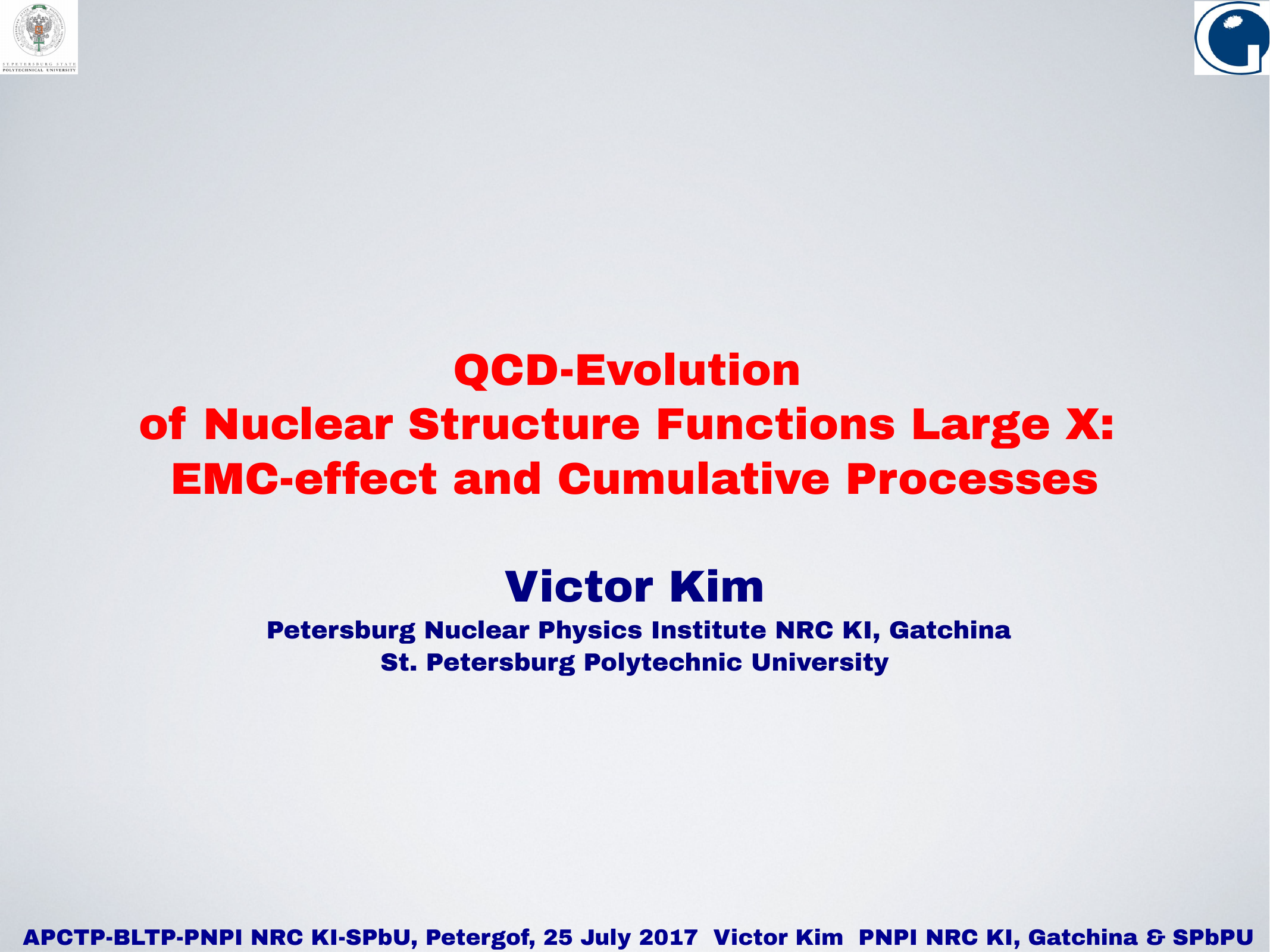

QCD-Evolution
of Nuclear Structure Functions Large X:
EMC-effect and Cumulative Processes

Victor Kim
 Petersburg Nuclear Physics Institute NRC KI, Gatchina
St. Petersburg Polytechnic University

1
1